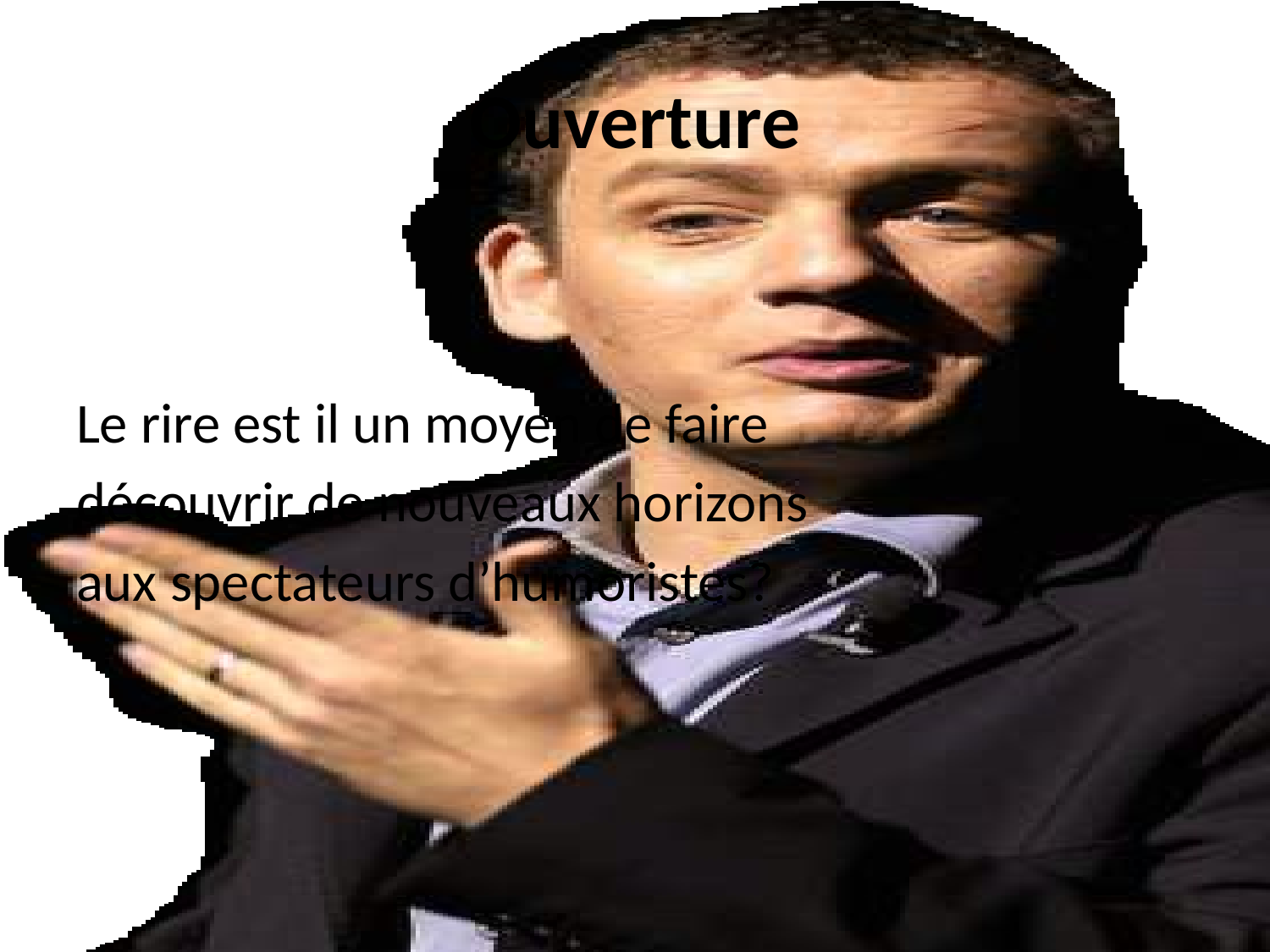

# Ouverture

Le rire est il un moyen de faire
découvrir de nouveaux horizons
aux spectateurs d’humoristes?